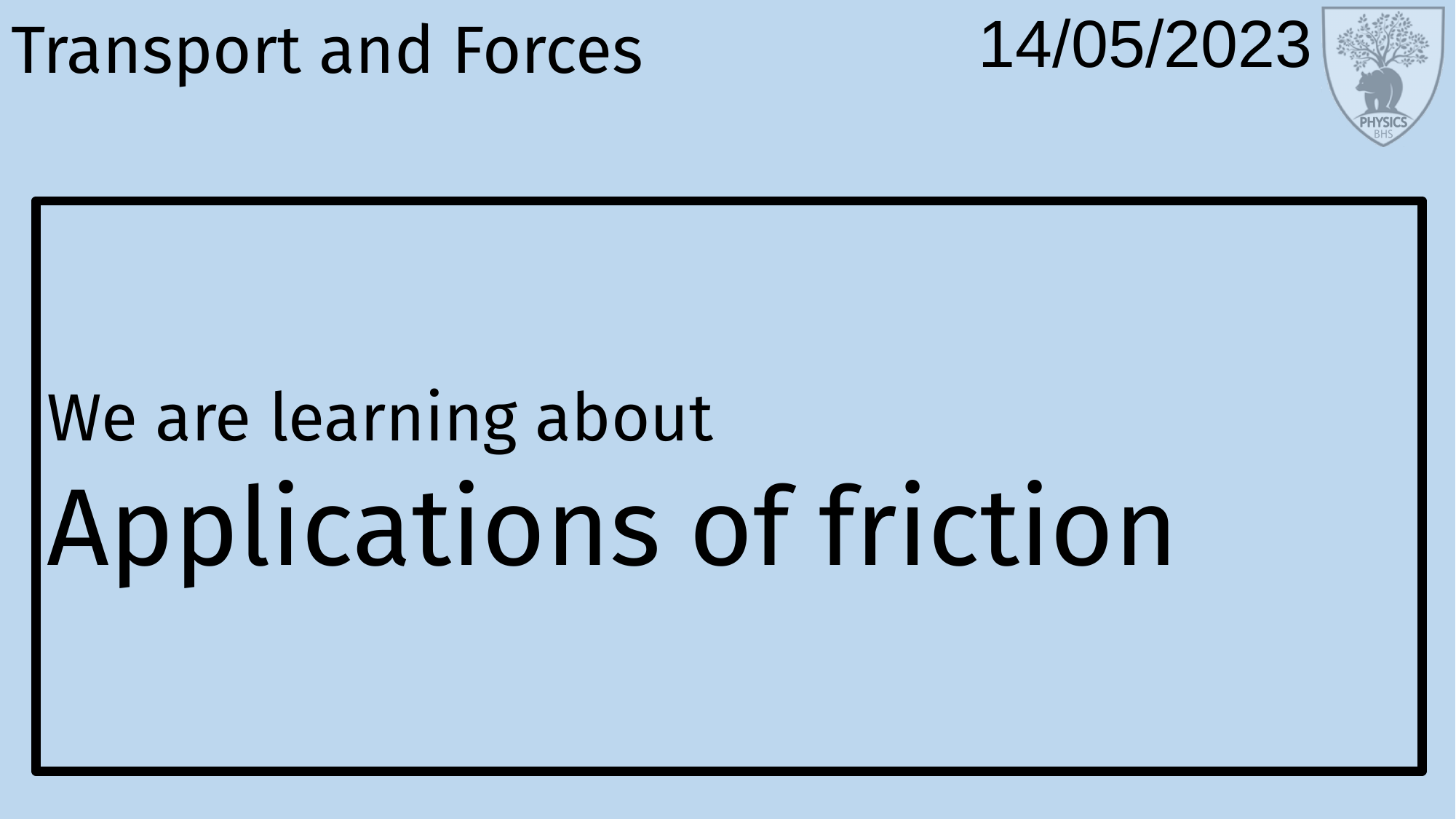

# Transport and Forces
We are learning about
Applications of friction